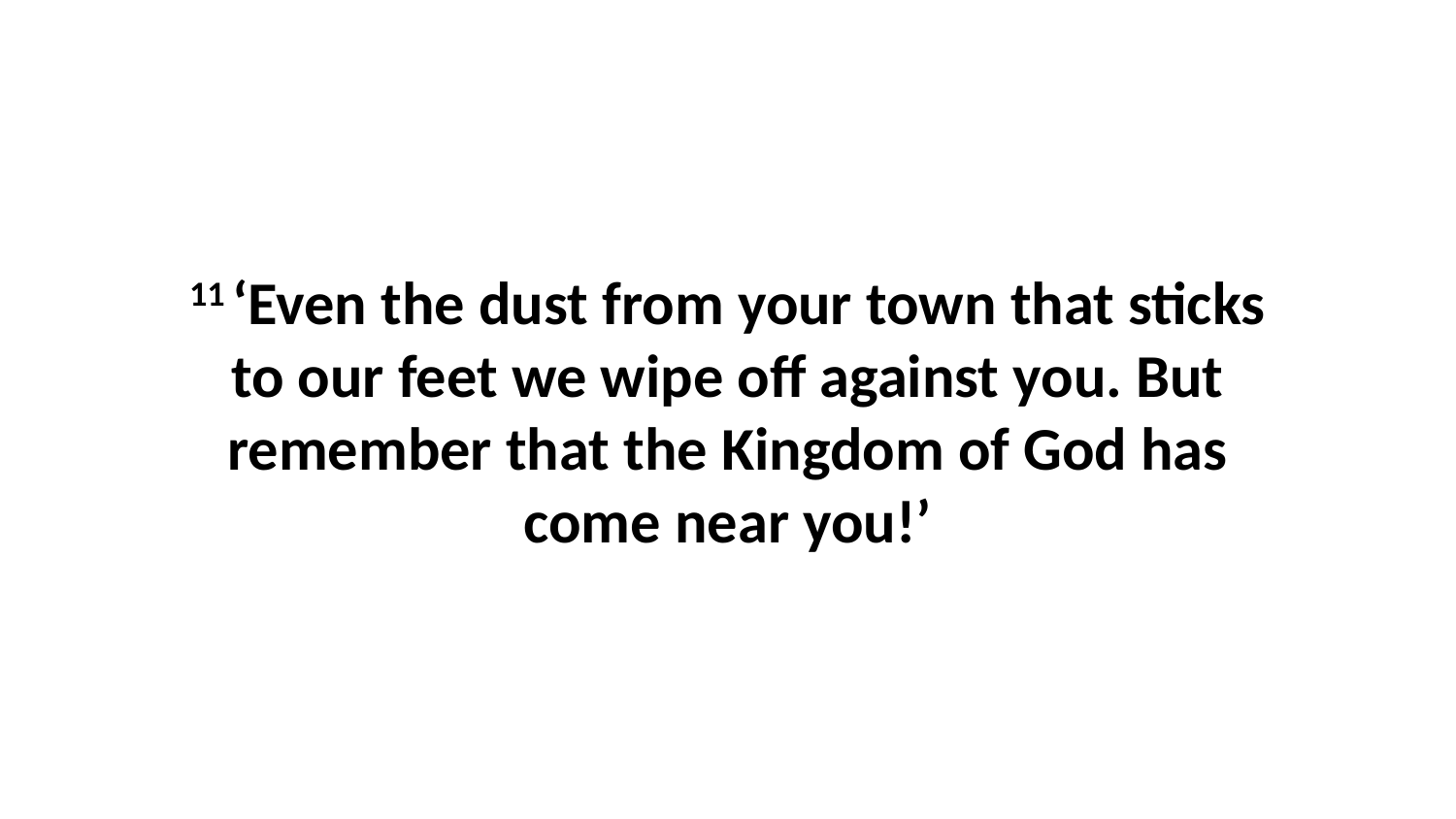

11 ‘Even the dust from your town that sticks to our feet we wipe off against you. But remember that the Kingdom of God has come near you!’